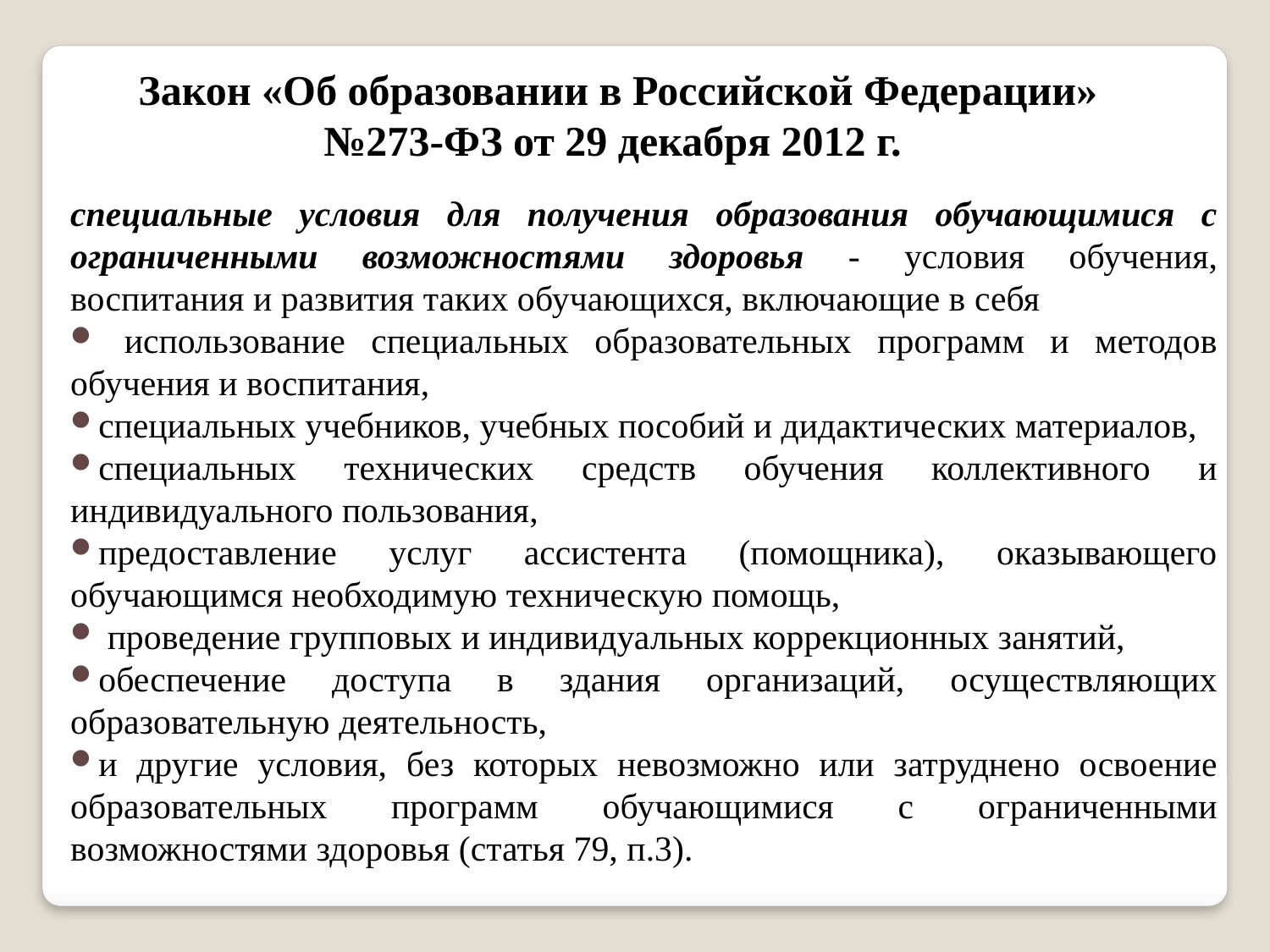

Закон «Об образовании в Российской Федерации» №273-ФЗ от 29 декабря 2012 г.
специальные условия для получения образования обучающимися с ограниченными возможностями здоровья - условия обучения, воспитания и развития таких обучающихся, включающие в себя
 использование специальных образовательных программ и методов обучения и воспитания,
специальных учебников, учебных пособий и дидактических материалов,
специальных технических средств обучения коллективного и индивидуального пользования,
предоставление услуг ассистента (помощника), оказывающего обучающимся необходимую техническую помощь,
 проведение групповых и индивидуальных коррекционных занятий,
обеспечение доступа в здания организаций, осуществляющих образовательную деятельность,
и другие условия, без которых невозможно или затруднено освоение образовательных программ обучающимися с ограниченными возможностями здоровья (статья 79, п.3).